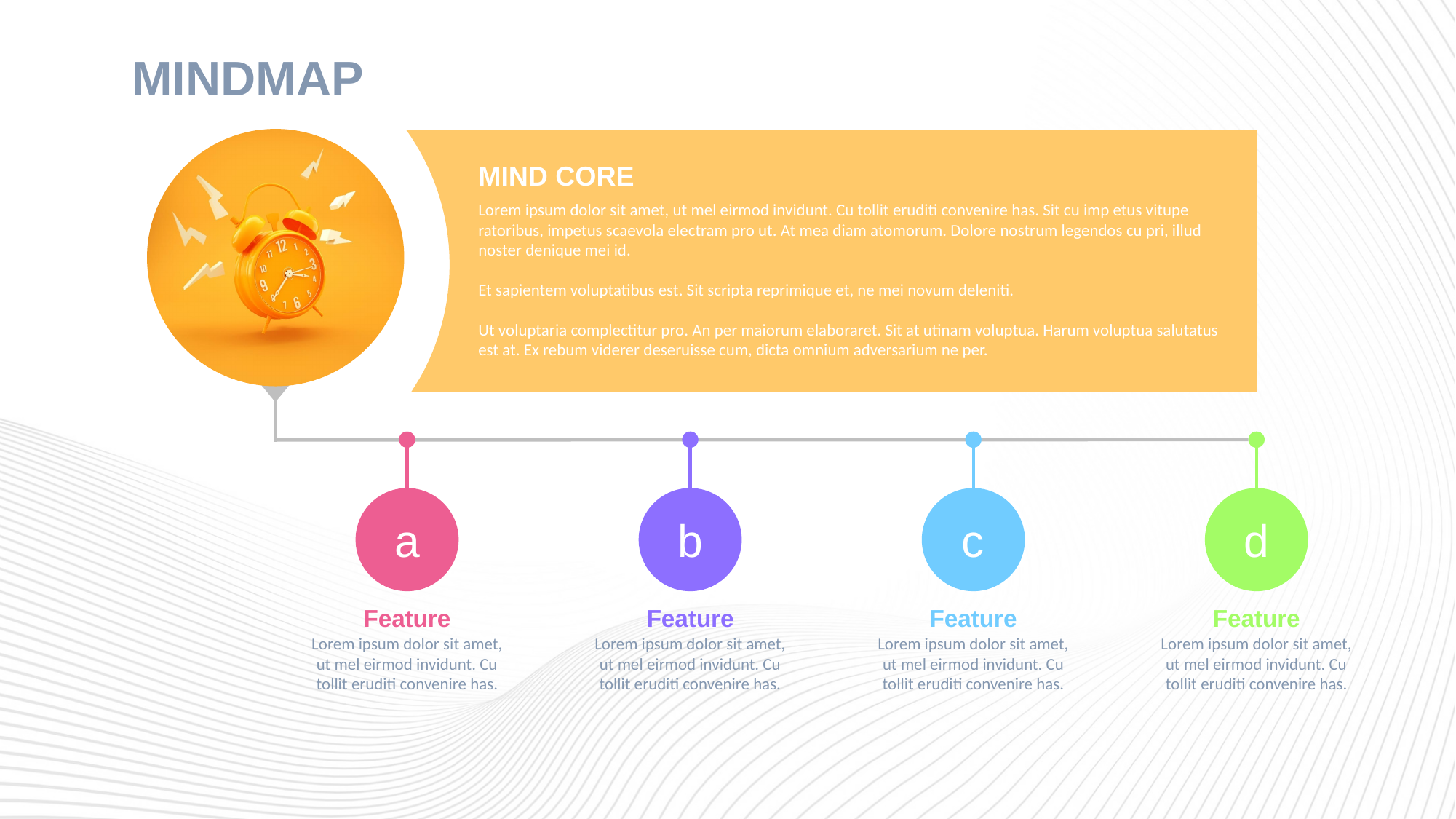

MINDMAP

MIND CORE
Lorem ipsum dolor sit amet, ut mel eirmod invidunt. Cu tollit eruditi convenire has. Sit cu imp etus vitupe ratoribus, impetus scaevola electram pro ut. At mea diam atomorum. Dolore nostrum legendos cu pri, illud noster denique mei id.

Et sapientem voluptatibus est. Sit scripta reprimique et, ne mei novum deleniti.

Ut voluptaria complectitur pro. An per maiorum elaboraret. Sit at utinam voluptua. Harum voluptua salutatus est at. Ex rebum viderer deseruisse cum, dicta omnium adversarium ne per.

a

b

c

d
Feature
Feature
Feature
Feature
Lorem ipsum dolor sit amet, ut mel eirmod invidunt. Cu tollit eruditi convenire has.
Lorem ipsum dolor sit amet, ut mel eirmod invidunt. Cu tollit eruditi convenire has.
Lorem ipsum dolor sit amet, ut mel eirmod invidunt. Cu tollit eruditi convenire has.
Lorem ipsum dolor sit amet, ut mel eirmod invidunt. Cu tollit eruditi convenire has.